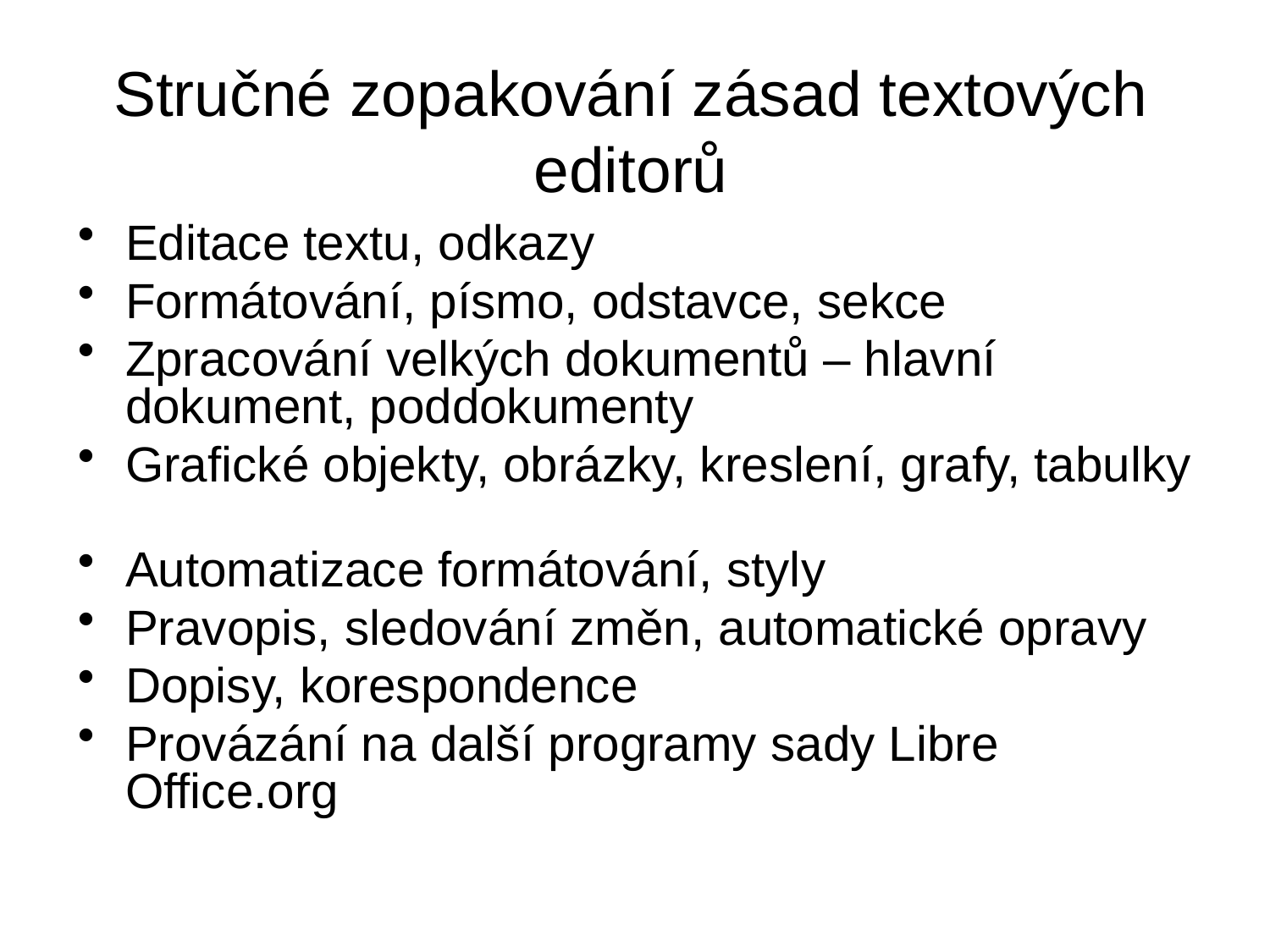

# Stručné zopakování zásad textových editorů
Editace textu, odkazy
Formátování, písmo, odstavce, sekce
Zpracování velkých dokumentů – hlavní dokument, poddokumenty
Grafické objekty, obrázky, kreslení, grafy, tabulky
Automatizace formátování, styly
Pravopis, sledování změn, automatické opravy
Dopisy, korespondence
Provázání na další programy sady Libre Office.org

4